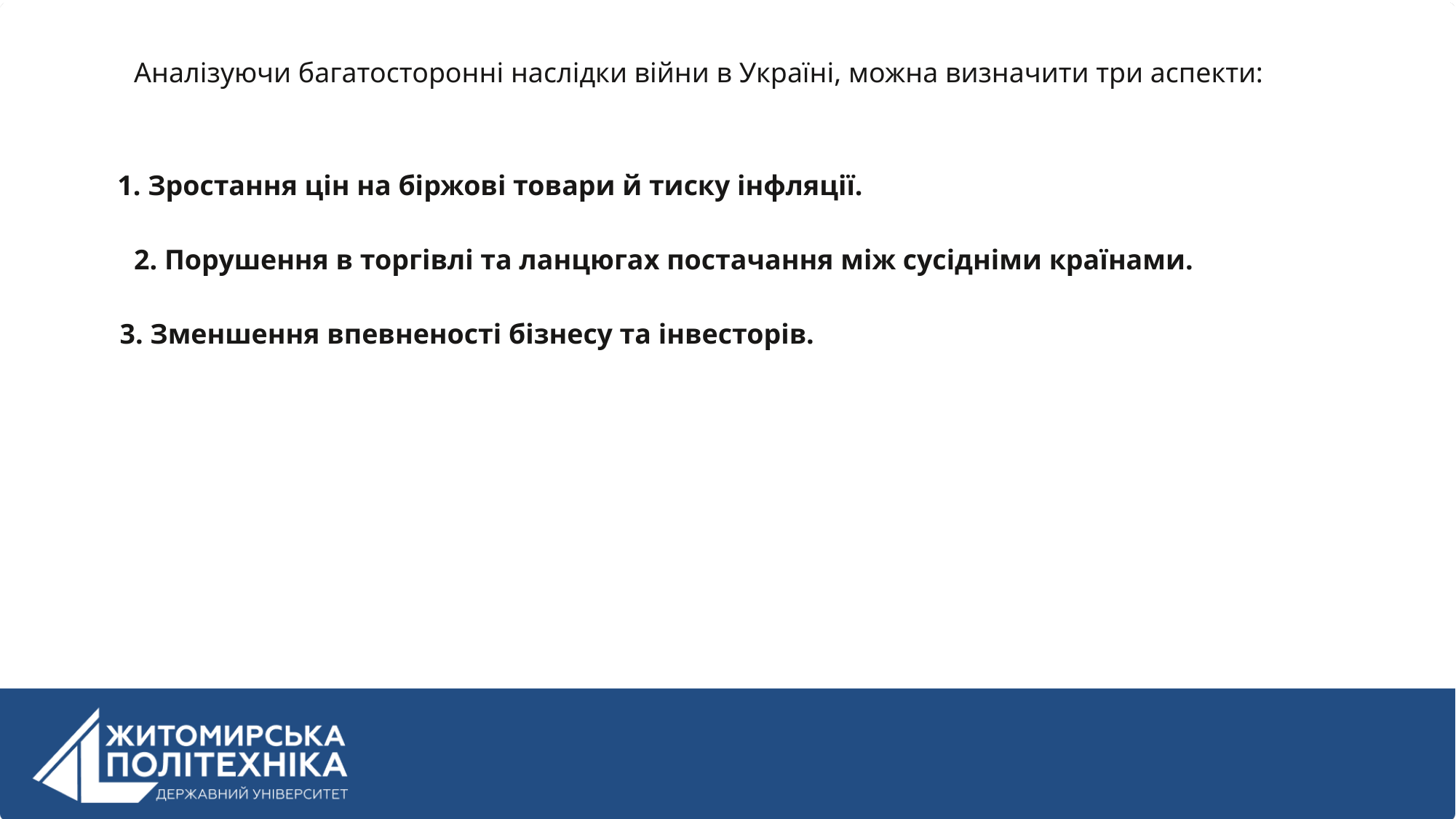

Аналізуючи багатосторонні наслідки війни в Україні, можна визначити три аспекти:
1. Зростання цін на біржові товари й тиску інфляції.
2. Порушення в торгівлі та ланцюгах постачання між сусідніми країнами.
3. Зменшення впевненості бізнесу та інвесторів.